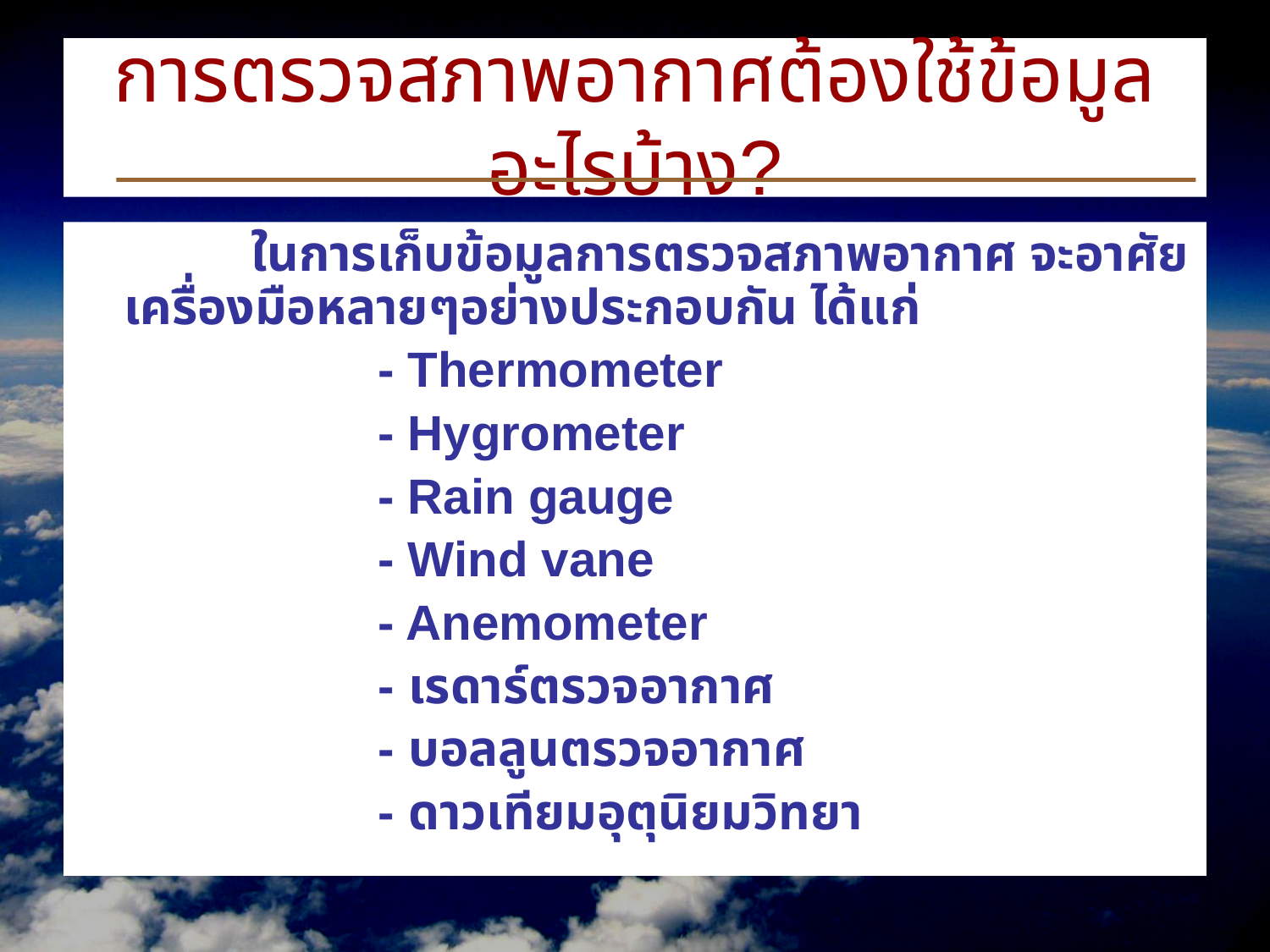

# การตรวจสภาพอากาศต้องใช้ข้อมูลอะไรบ้าง?

		ในการเก็บข้อมูลการตรวจสภาพอากาศ จะอาศัยเครื่องมือหลายๆอย่างประกอบกัน ได้แก่
			- Thermometer
			- Hygrometer
			- Rain gauge
			- Wind vane
			- Anemometer
			- เรดาร์ตรวจอากาศ
			- บอลลูนตรวจอากาศ
			- ดาวเทียมอุตุนิยมวิทยา